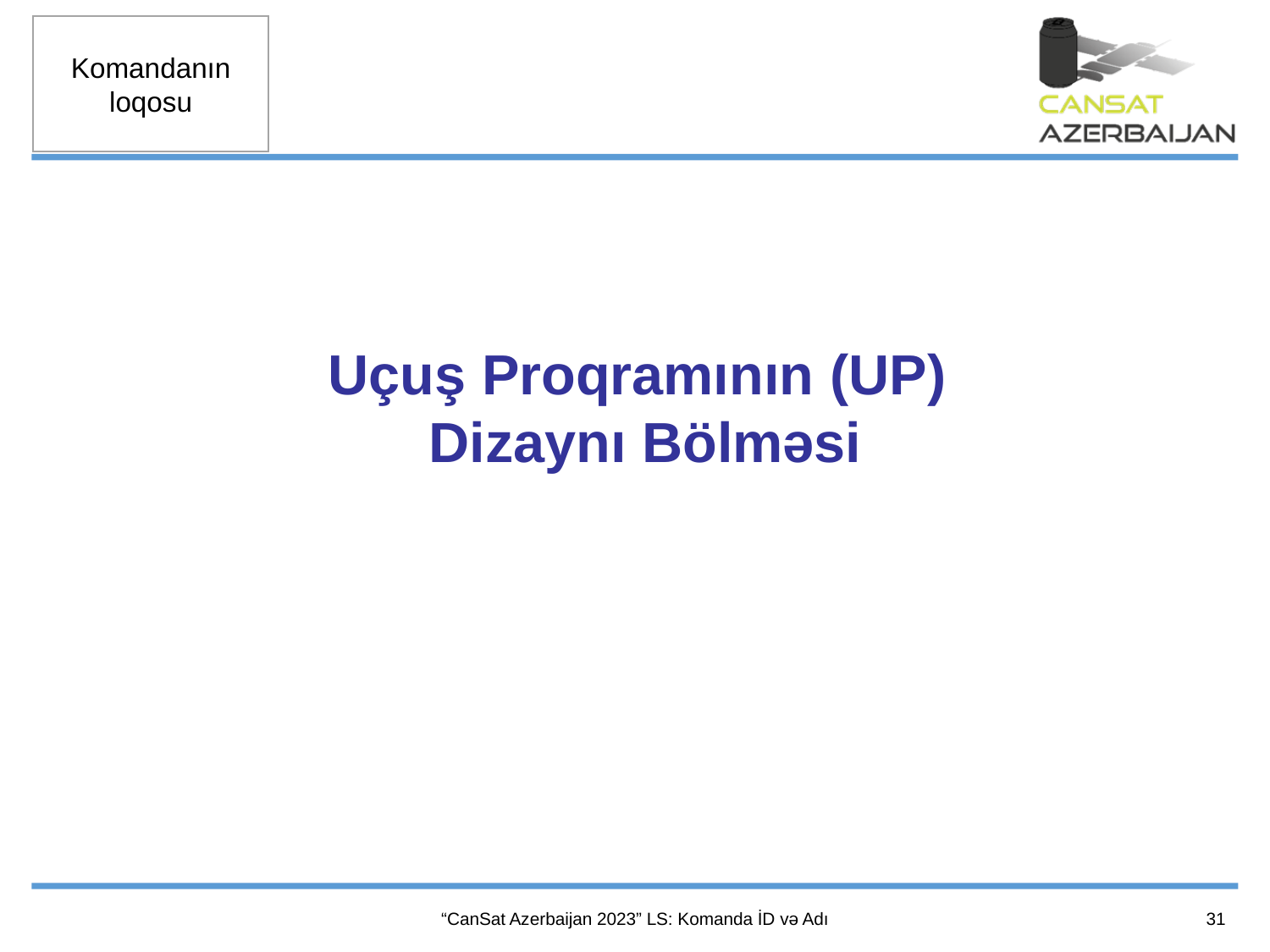

Uçuş Proqramının (UP)
Dizaynı Bölməsi
31
“CanSat Azerbaijan 2023” LS: Komanda İD və Adı